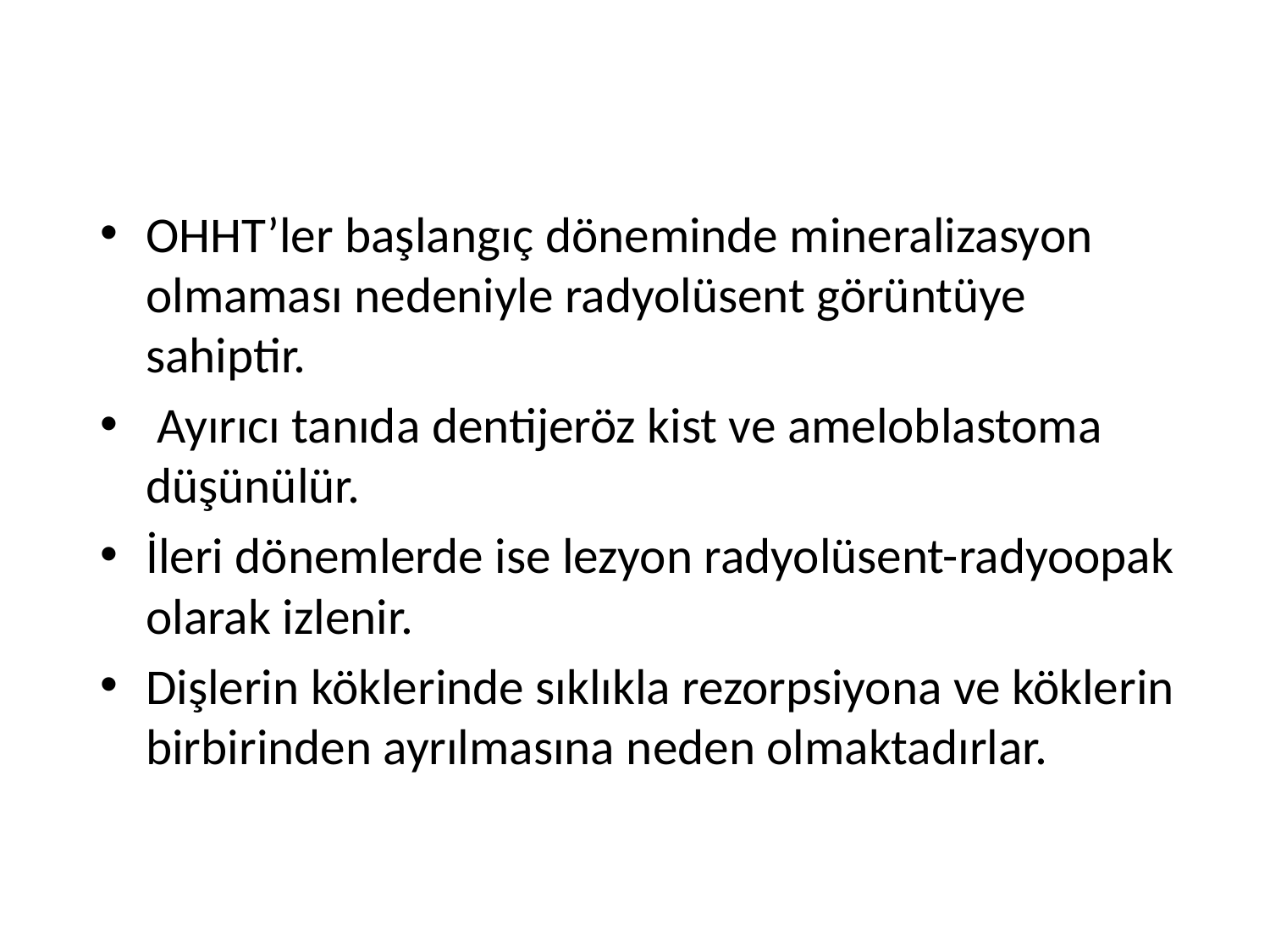

#
OHHT’ler başlangıç döneminde mineralizasyon olmaması nedeniyle radyolüsent görüntüye sahiptir.
 Ayırıcı tanıda dentijeröz kist ve ameloblastoma düşünülür.
İleri dönemlerde ise lezyon radyolüsent-radyoopak olarak izlenir.
Dişlerin köklerinde sıklıkla rezorpsiyona ve köklerin birbirinden ayrılmasına neden olmaktadırlar.